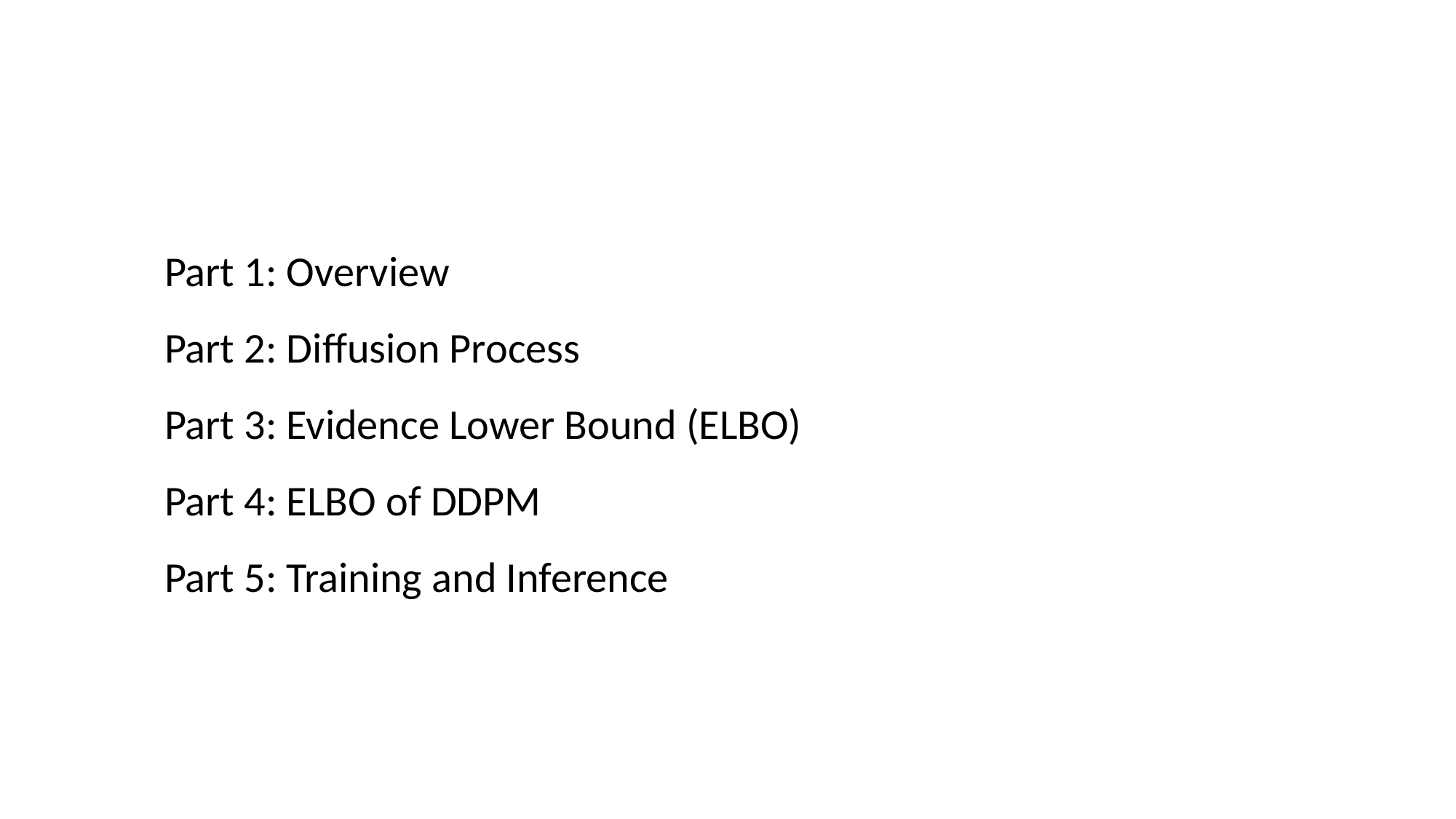

Part 1: Overview
Part 2: Diffusion Process
Part 3: Evidence Lower Bound (ELBO)
Part 4: ELBO of DDPM
Part 5: Training and Inference